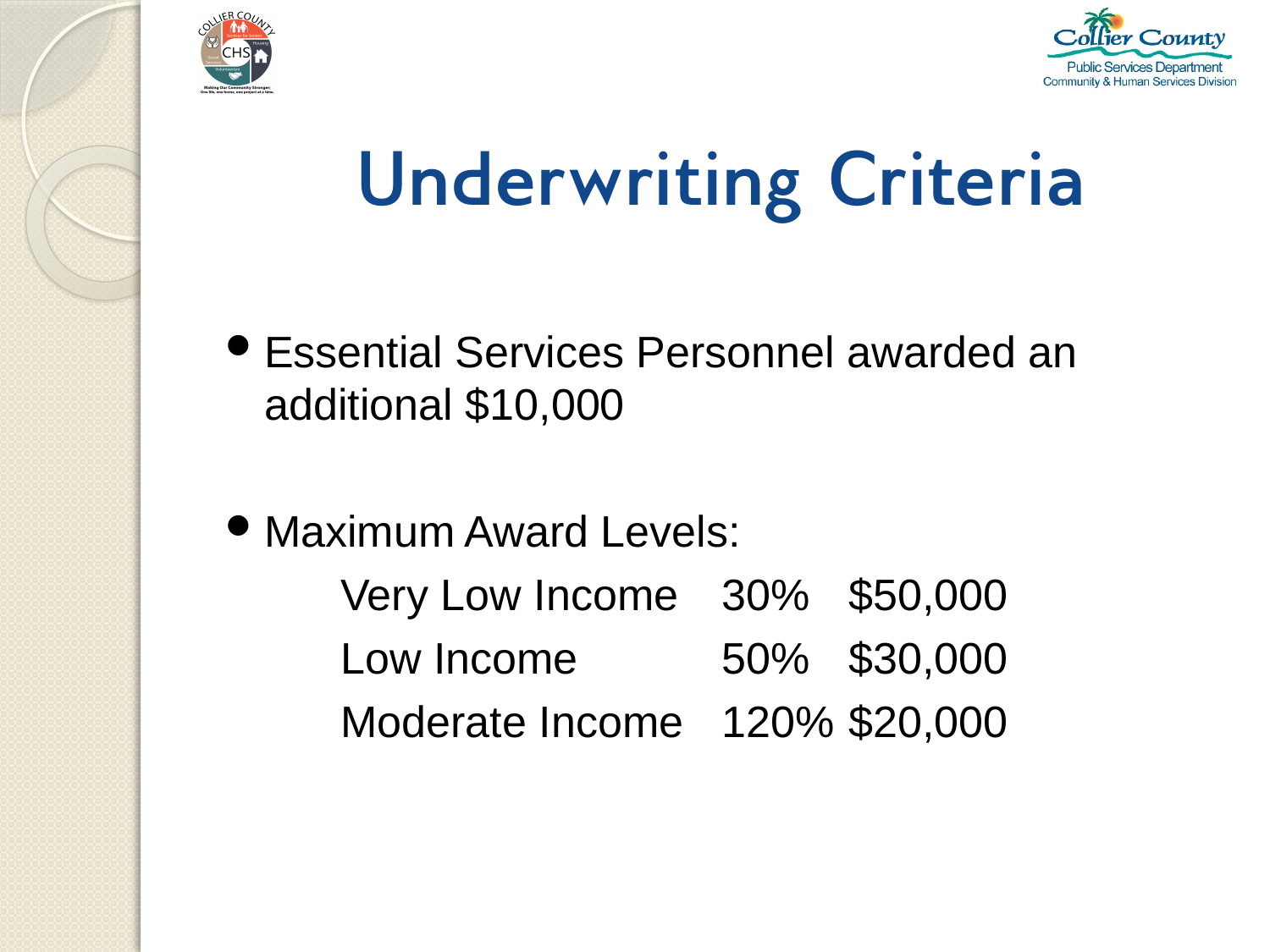

# Underwriting Criteria

Essential Services Personnel awarded an additional $10,000

Maximum Award Levels:
	Very Low Income 	30%	$50,000
 	Low Income		50%	$30,000
	Moderate Income	120%	$20,000